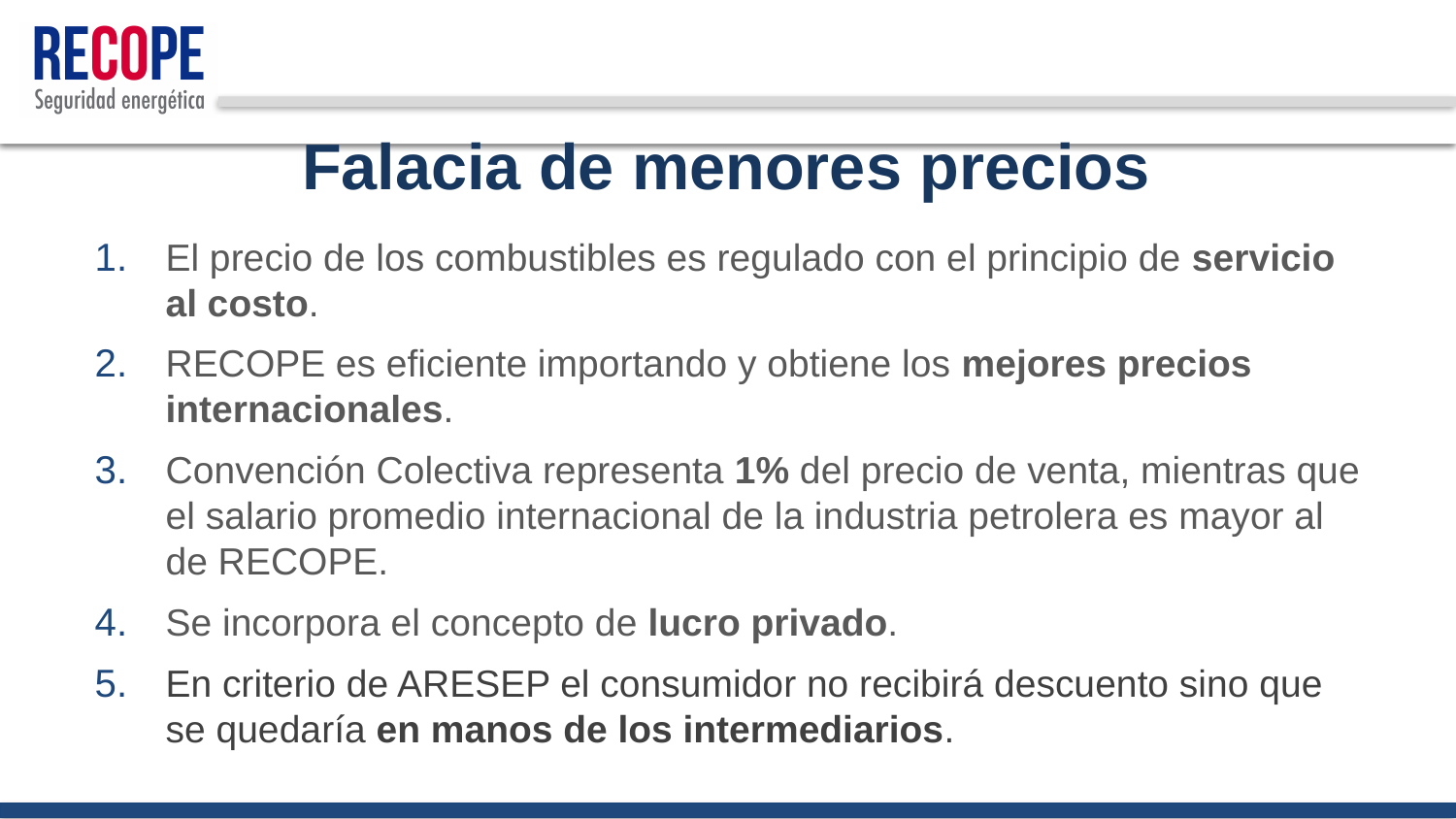

# Falacia de menores precios
El precio de los combustibles es regulado con el principio de servicio al costo.
RECOPE es eficiente importando y obtiene los mejores precios internacionales.
Convención Colectiva representa 1% del precio de venta, mientras que el salario promedio internacional de la industria petrolera es mayor al de RECOPE.
Se incorpora el concepto de lucro privado.
En criterio de ARESEP el consumidor no recibirá descuento sino que se quedaría en manos de los intermediarios.